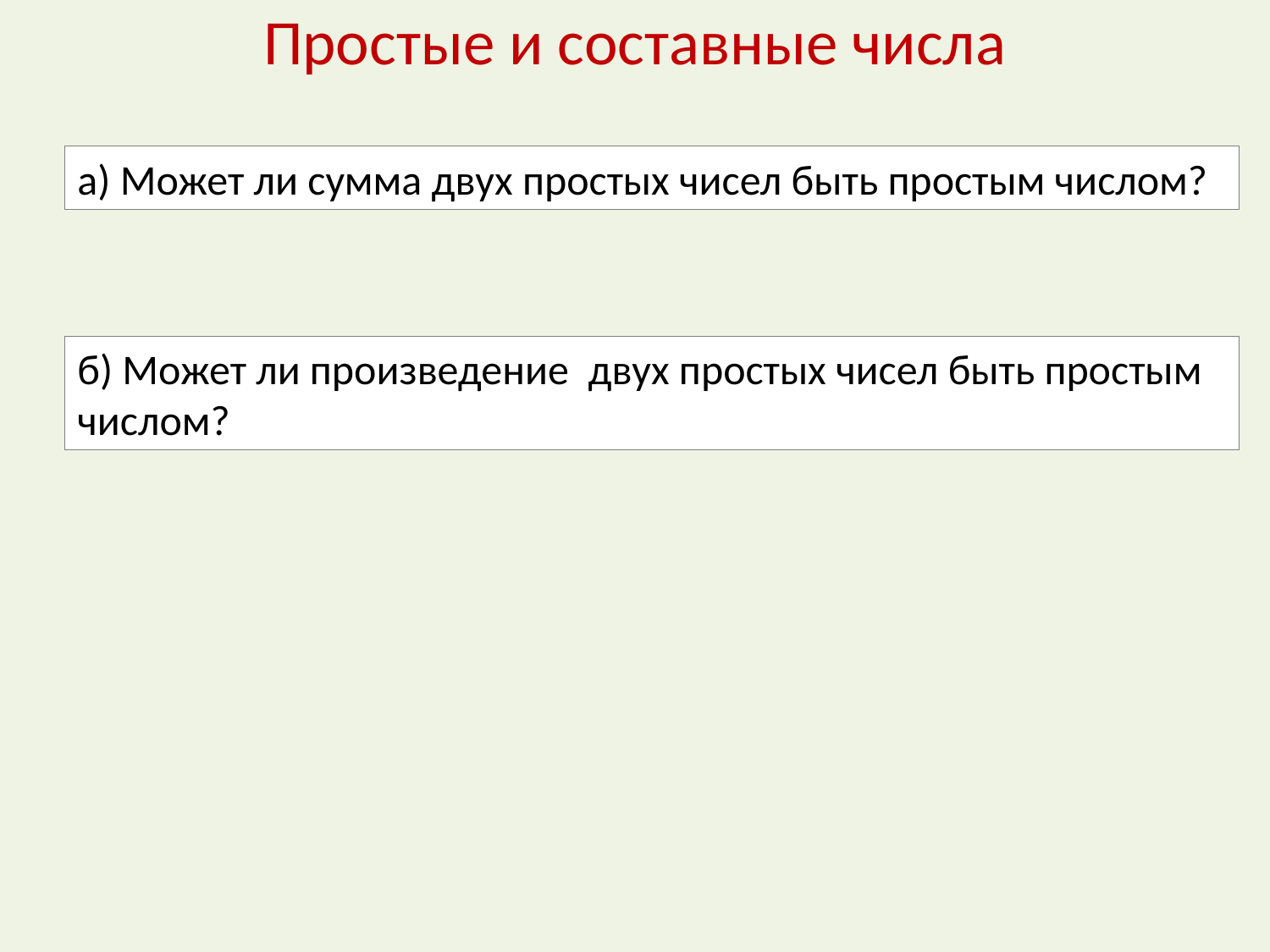

Простые и составные числа
а) Может ли сумма двух простых чисел быть простым числом?
б) Может ли произведение  двух простых чисел быть простым числом?